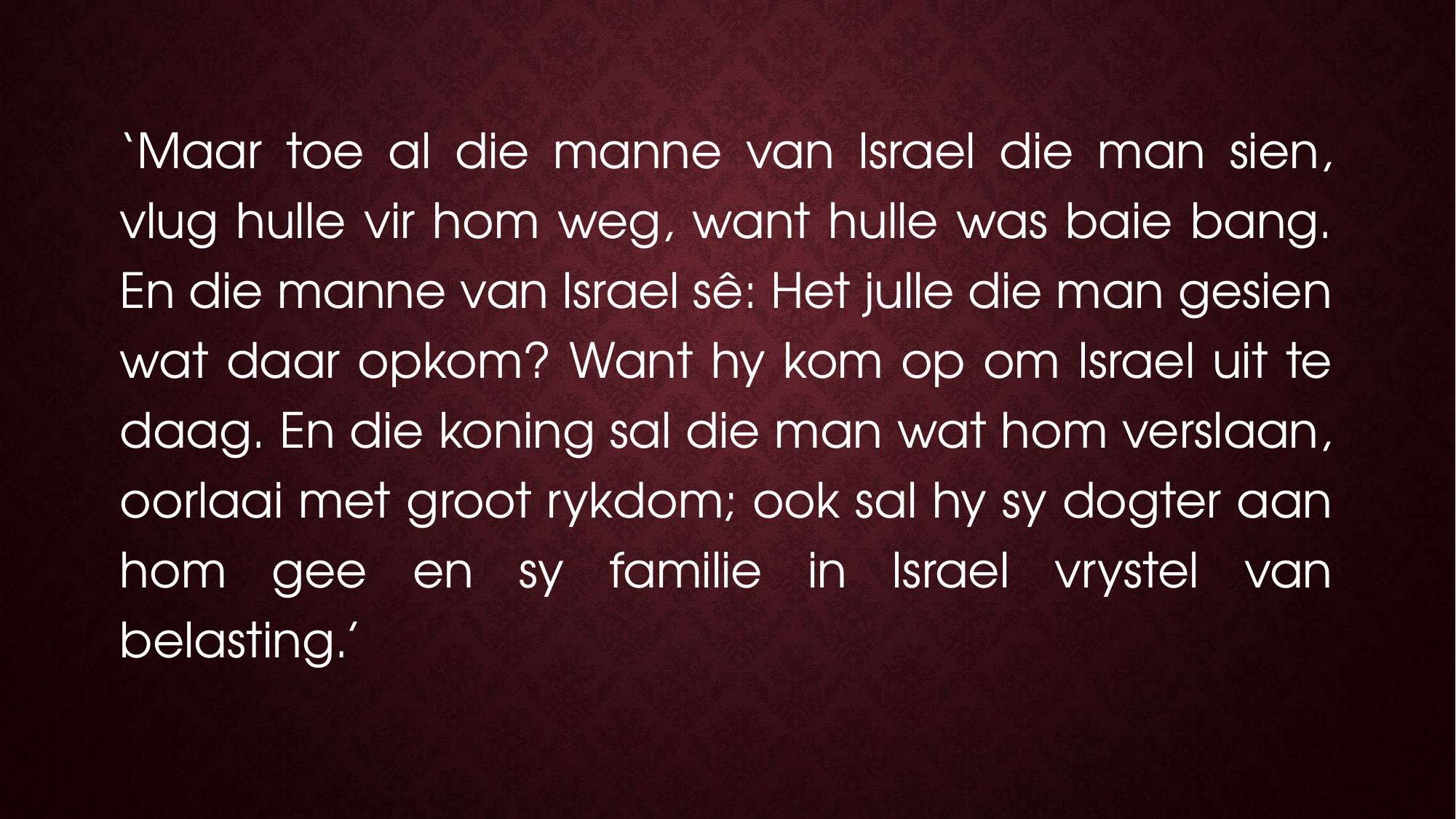

‘Maar toe al die manne van Israel die man sien, vlug hulle vir hom weg, want hulle was baie bang. En die manne van Israel sê: Het julle die man gesien wat daar opkom? Want hy kom op om Israel uit te daag. En die koning sal die man wat hom verslaan, oorlaai met groot rykdom; ook sal hy sy dogter aan hom gee en sy familie in Israel vrystel van belasting.’